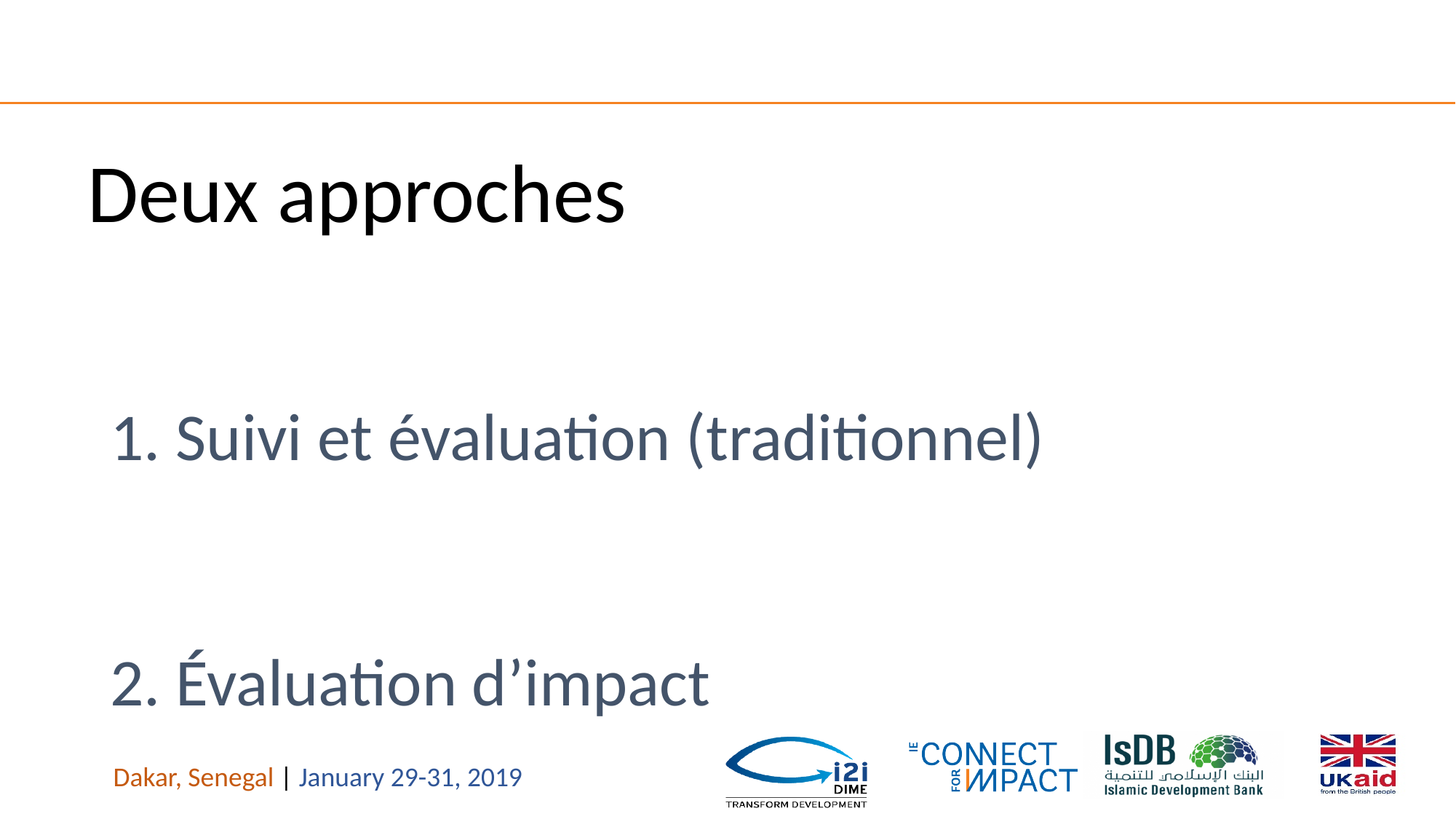

# Deux approches

1. Suivi et évaluation (traditionnel)

2. Évaluation d’impact